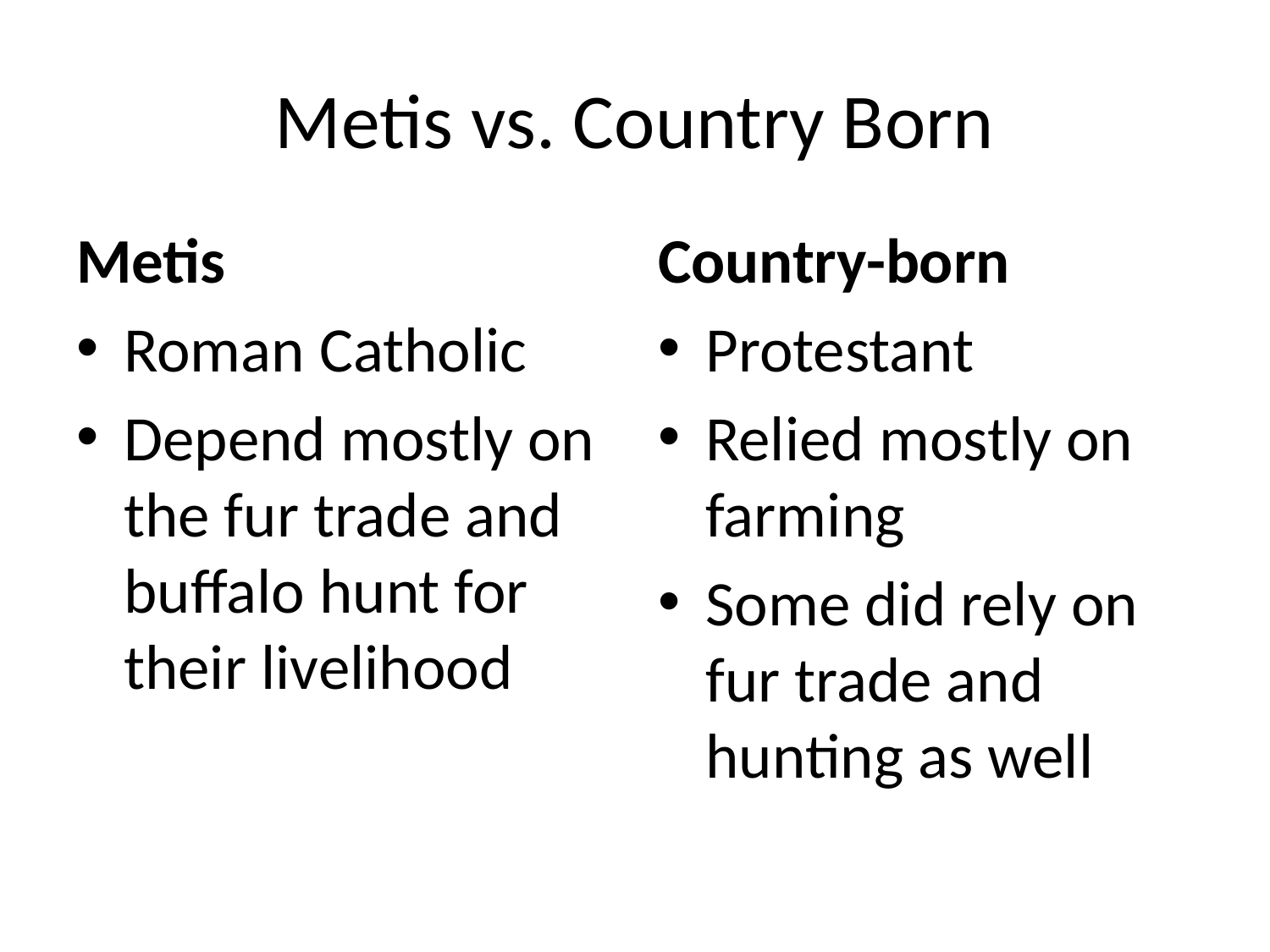

# Metis vs. Country Born
Metis
Country-born
Roman Catholic
Depend mostly on the fur trade and buffalo hunt for their livelihood
Protestant
Relied mostly on farming
Some did rely on fur trade and hunting as well